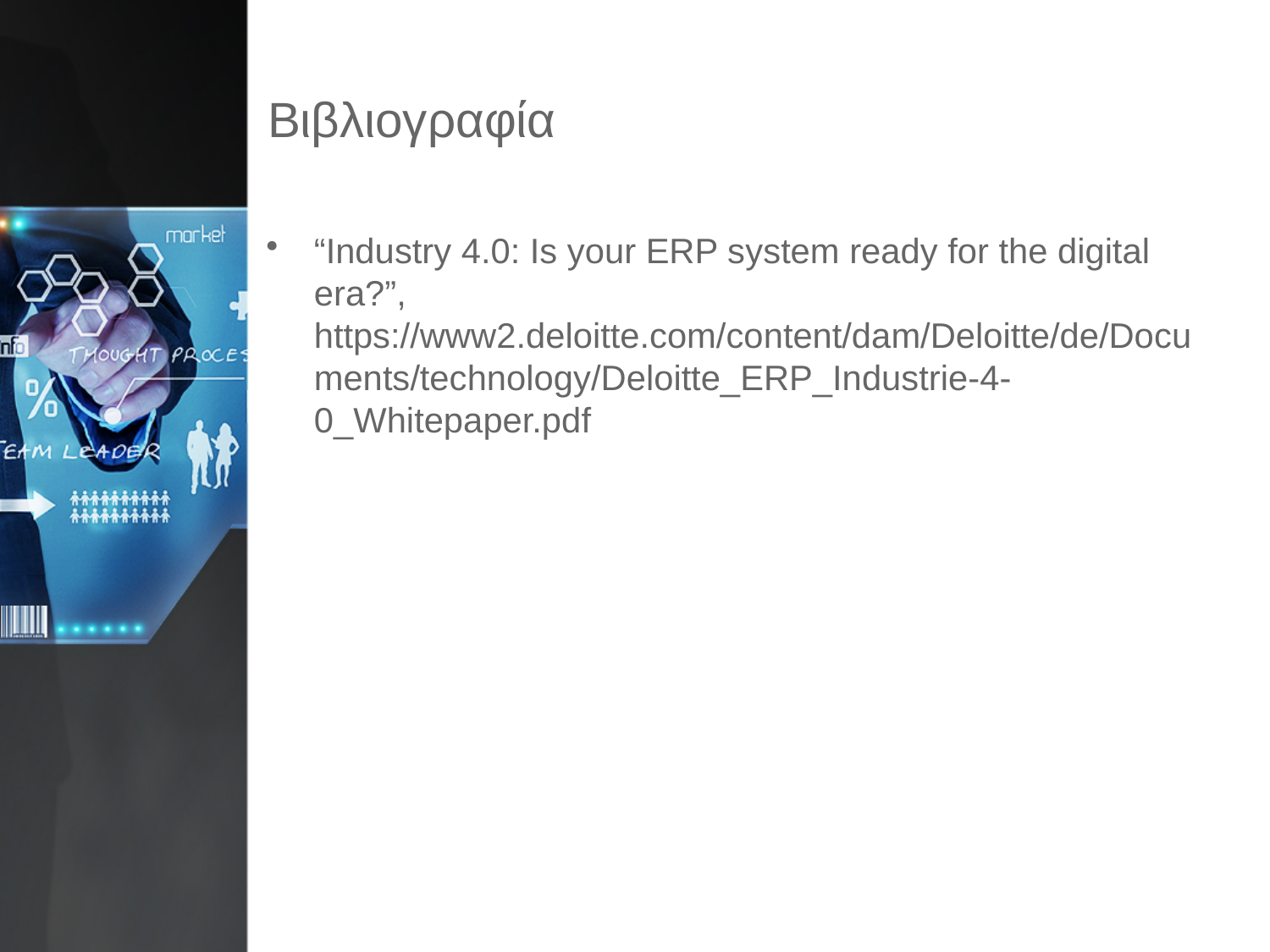

# Βιβλιογραφία
“Industry 4.0: Is your ERP system ready for the digital era?”, https://www2.deloitte.com/content/dam/Deloitte/de/Documents/technology/Deloitte_ERP_Industrie-4-0_Whitepaper.pdf